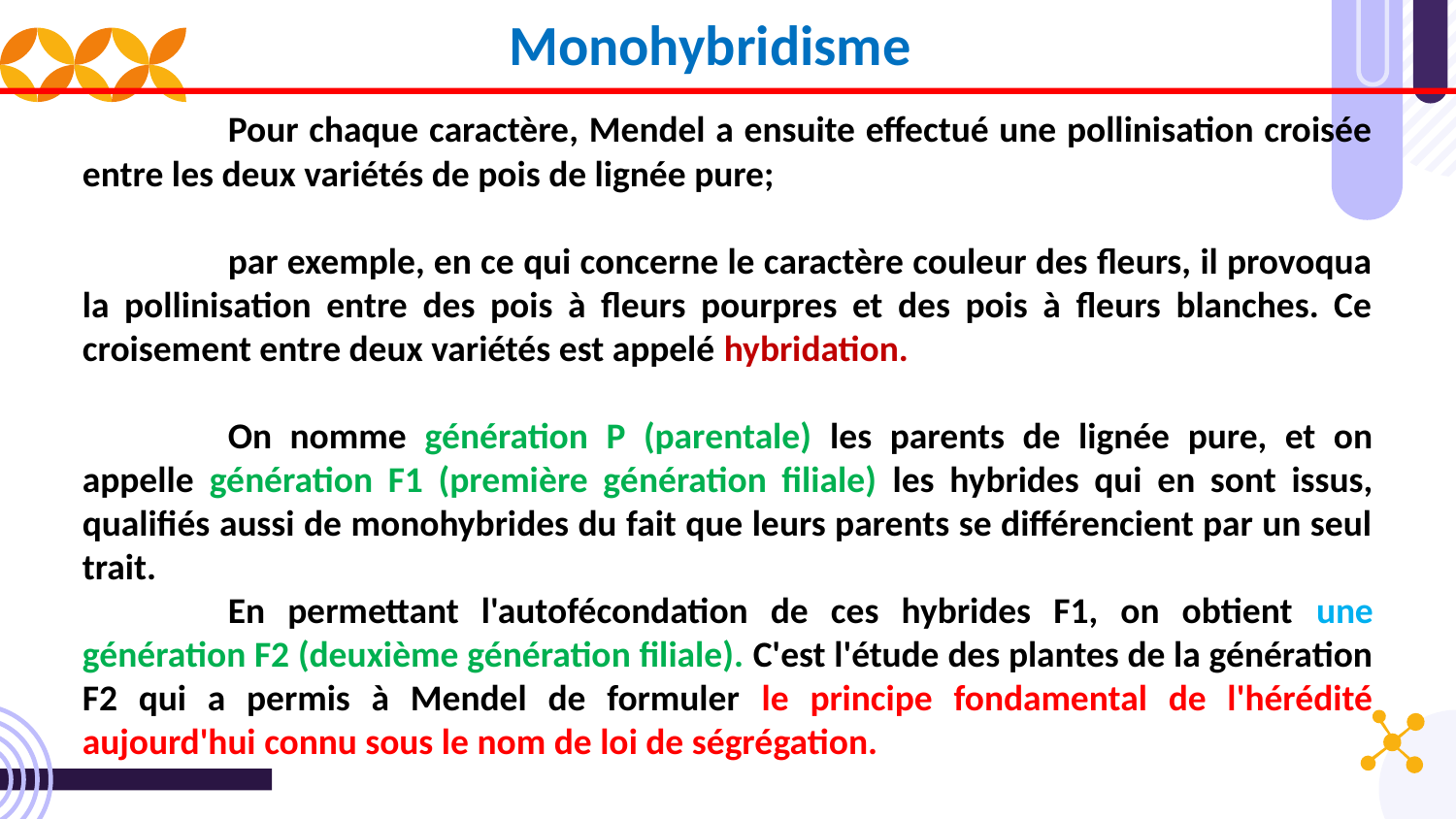

Monohybridisme

	Pour chaque caractère, Mendel a ensuite effectué une pollinisation croisée entre les deux variétés de pois de lignée pure;

	par exemple, en ce qui concerne le caractère couleur des fleurs, il provoqua la pollinisation entre des pois à fleurs pourpres et des pois à fleurs blanches. Ce croisement entre deux variétés est appelé hybridation.

	On nomme génération P (parentale) les parents de lignée pure, et on appelle génération F1 (première génération filiale) les hybrides qui en sont issus, qualifiés aussi de monohybrides du fait que leurs parents se différencient par un seul trait.
	En permettant l'autofécondation de ces hybrides F1, on obtient une génération F2 (deuxième génération filiale). C'est l'étude des plantes de la génération F2 qui a permis à Mendel de formuler le principe fondamental de l'hérédité aujourd'hui connu sous le nom de loi de ségrégation.